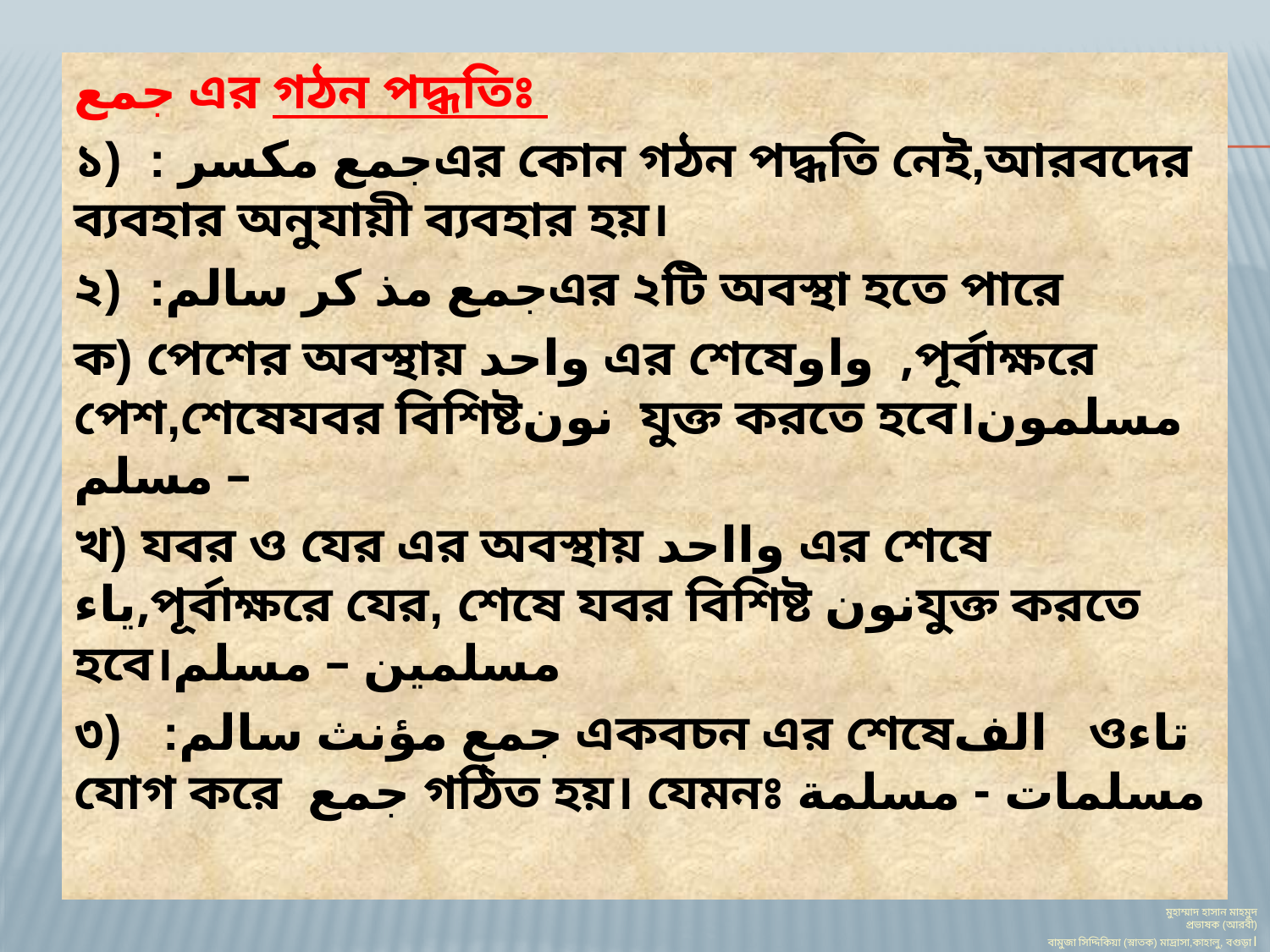

جمع এর গঠন পদ্ধতিঃ
১)  : جمع مكسرএর কোন গঠন পদ্ধতি নেই,আরবদের ব্যবহার অনুযায়ী ব্যবহার হয়।
২)  :جمع مذ كر سالمএর ২টি অবস্থা হতে পারে
ক) পেশের অবস্থায় واحد এর শেষেواو  ,পূর্বাক্ষরে পেশ,শেষেযবর বিশিষ্টنون  যুক্ত করতে হবে।مسلمون – مسلم
খ) যবর ও যের এর অবস্থায় وااحد এর শেষে  ياء,পূর্বাক্ষরে যের, শেষে যবর বিশিষ্ট نونযুক্ত করতে হবে।مسلمين – مسلم
৩)   :جمع مؤنث سالم একবচন এর শেষেالف   ওتاء  যোগ করে  جمع গঠিত হয়। যেমনঃ مسلمات - مسلمة
মুহাম্মাদ হাসান মাহমুদ
প্রভাষক (আরবী)
বামুজা সিদ্দিকিয়া (স্নাতক) মাদ্রাসা,কাহালু, বগুড়া।